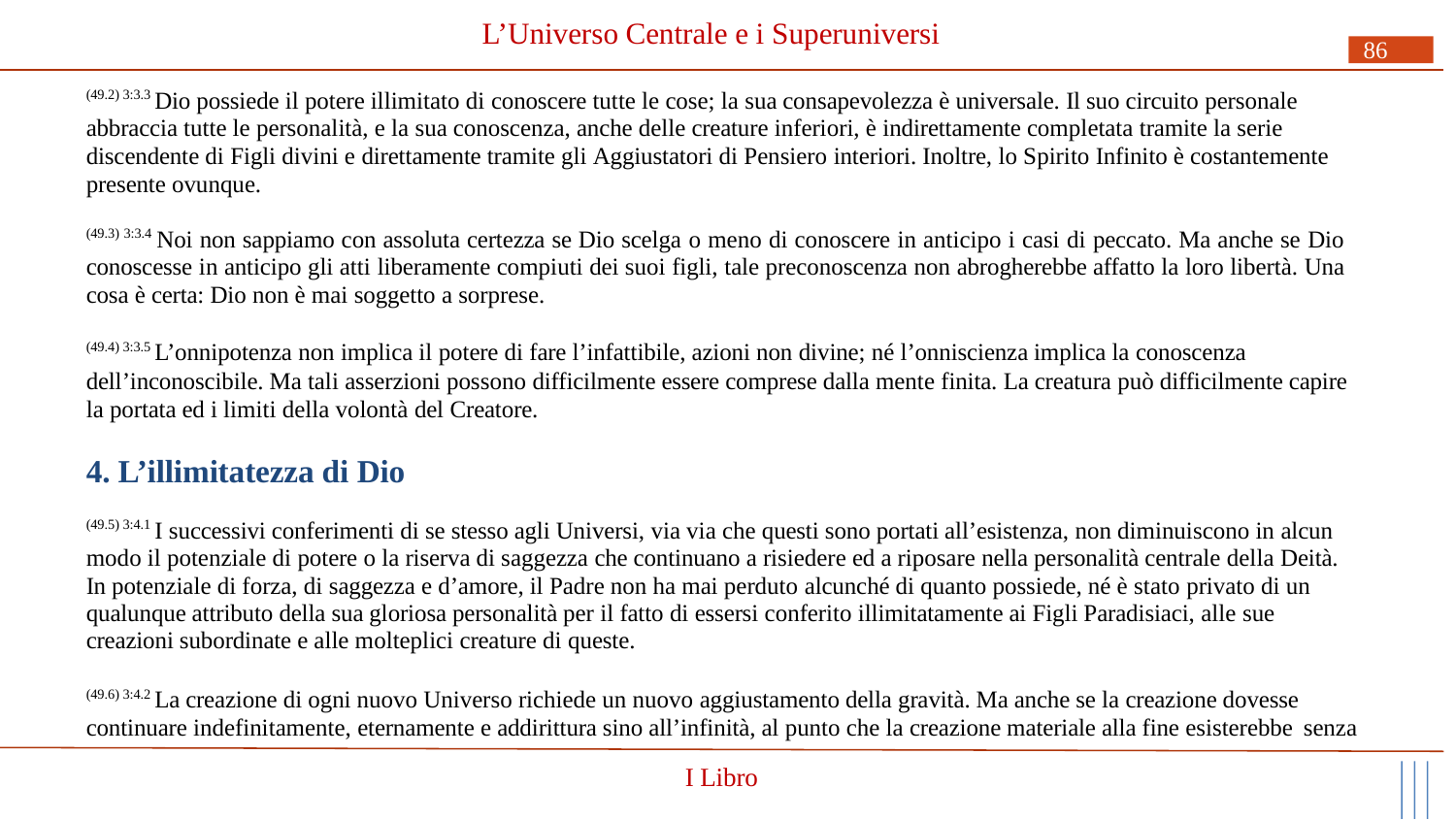

# L’Universo Centrale e i Superuniversi
86

(49.2) 3:3.3 Dio possiede il potere illimitato di conoscere tutte le cose; la sua consapevolezza è universale. Il suo circuito personale  abbraccia tutte le personalità, e la sua conoscenza, anche delle creature inferiori, è indirettamente completata tramite la serie  discendente di Figli divini e direttamente tramite gli Aggiustatori di Pensiero interiori. Inoltre, lo Spirito Infinito è costantemente  presente ovunque.

(49.3) 3:3.4 Noi non sappiamo con assoluta certezza se Dio scelga o meno di conoscere in anticipo i casi di peccato. Ma anche se Dio  conoscesse in anticipo gli atti liberamente compiuti dei suoi figli, tale preconoscenza non abrogherebbe affatto la loro libertà. Una  cosa è certa: Dio non è mai soggetto a sorprese.

(49.4) 3:3.5 L’onnipotenza non implica il potere di fare l’infattibile, azioni non divine; né l’onniscienza implica la conoscenza
dell’inconoscibile. Ma tali asserzioni possono difficilmente essere comprese dalla mente finita. La creatura può difficilmente capire  la portata ed i limiti della volontà del Creatore.

4. L’illimitatezza di Dio
(49.5) 3:4.1 I successivi conferimenti di se stesso agli Universi, via via che questi sono portati all’esistenza, non diminuiscono in alcun  modo il potenziale di potere o la riserva di saggezza che continuano a risiedere ed a riposare nella personalità centrale della Deità.  In potenziale di forza, di saggezza e d’amore, il Padre non ha mai perduto alcunché di quanto possiede, né è stato privato di un  qualunque attributo della sua gloriosa personalità per il fatto di essersi conferito illimitatamente ai Figli Paradisiaci, alle sue  creazioni subordinate e alle molteplici creature di queste.

(49.6) 3:4.2 La creazione di ogni nuovo Universo richiede un nuovo aggiustamento della gravità. Ma anche se la creazione dovesse  continuare indefinitamente, eternamente e addirittura sino all’infinità, al punto che la creazione materiale alla fine esisterebbe senza

I Libro